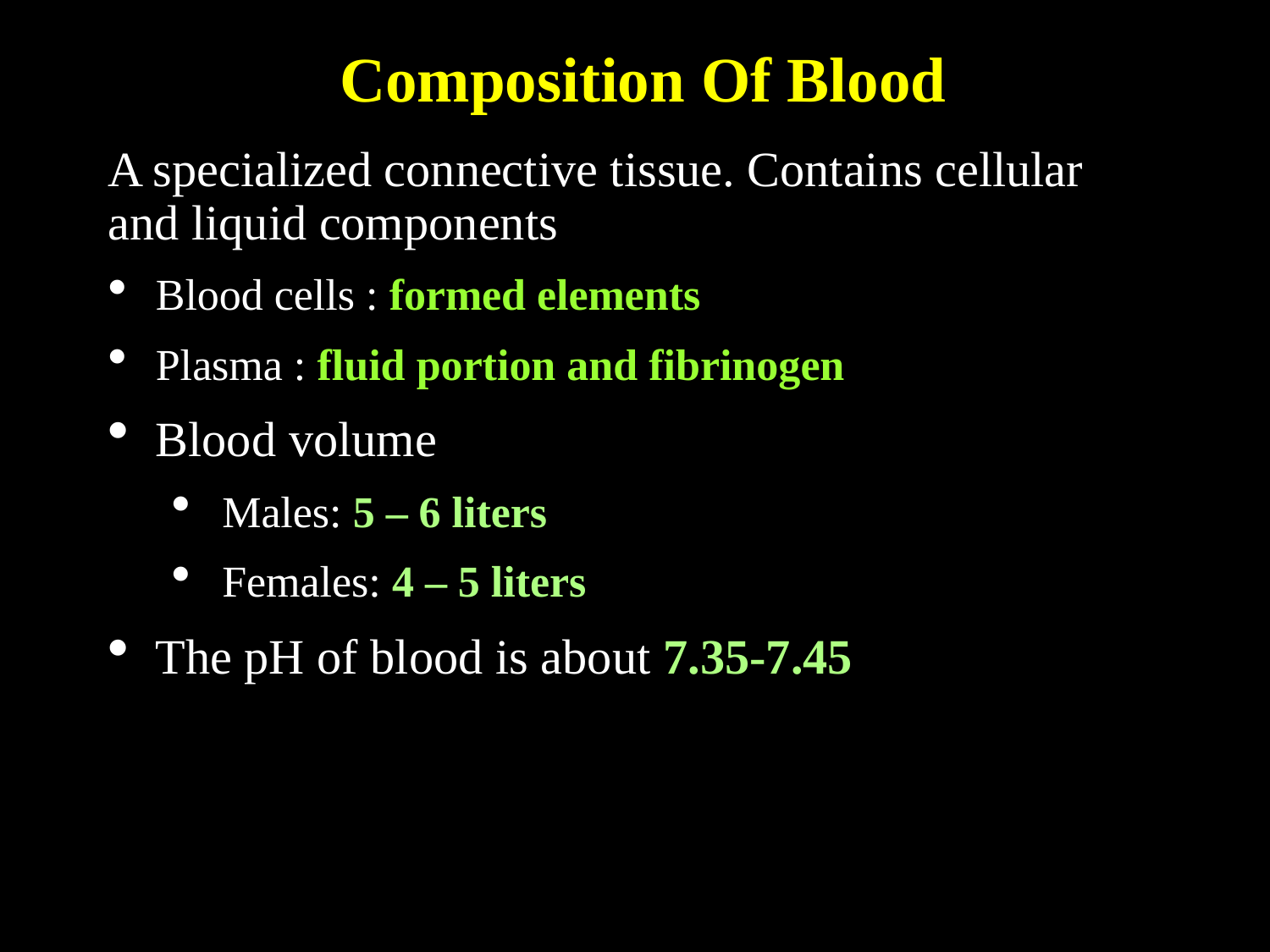

# Composition Of Blood
A specialized connective tissue. Contains cellular and liquid components
Blood cells : formed elements
Plasma : fluid portion and fibrinogen
Blood volume
 Males: 5 – 6 liters
 Females: 4 – 5 liters
The pH of blood is about 7.35-7.45